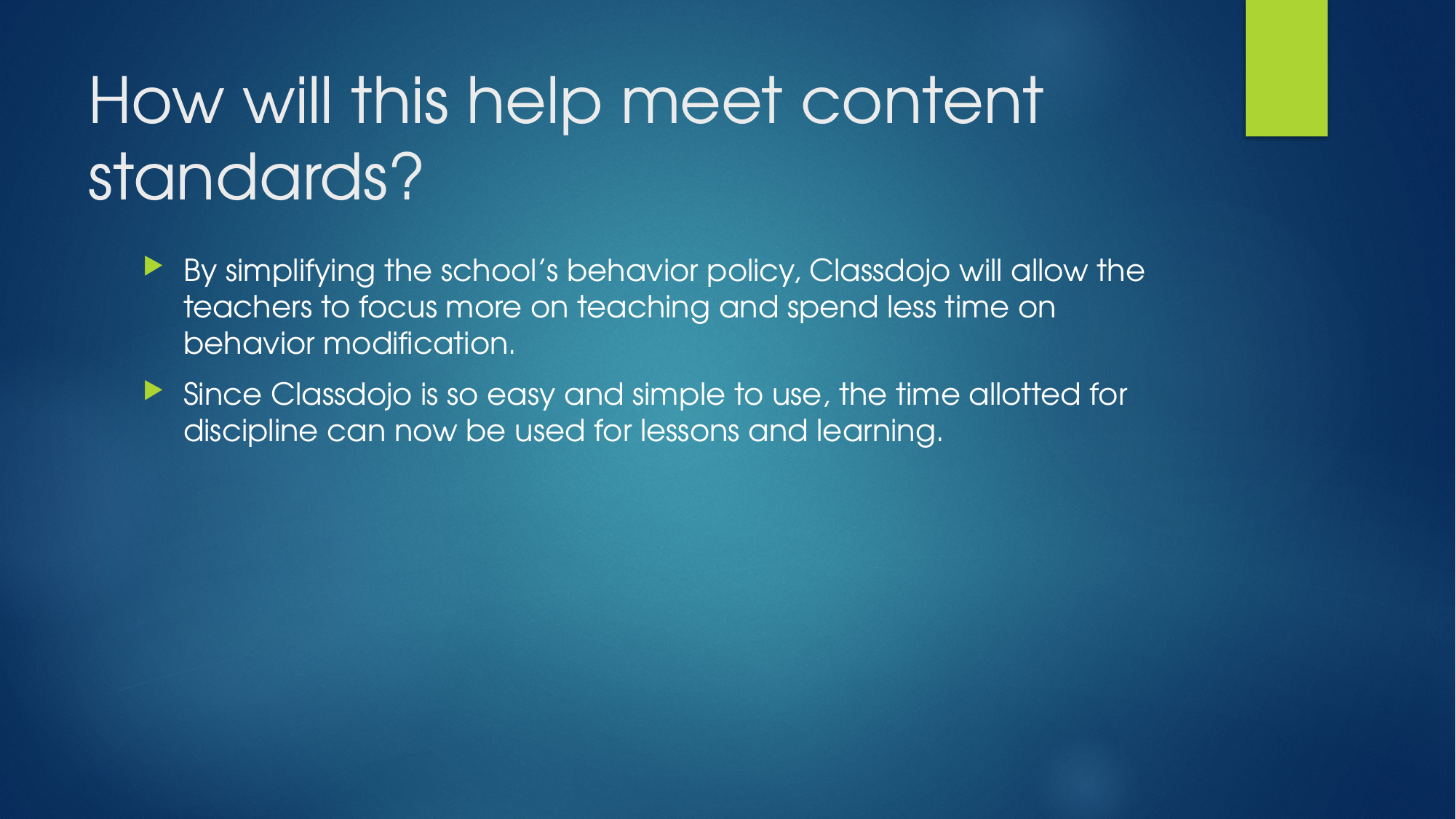

# How will this help meet content standards?
By simplifying the school’s behavior policy, Classdojo will allow the teachers to focus more on teaching and spend less time on behavior modification.
Since Classdojo is so easy and simple to use, the time allotted for discipline can now be used for lessons and learning.